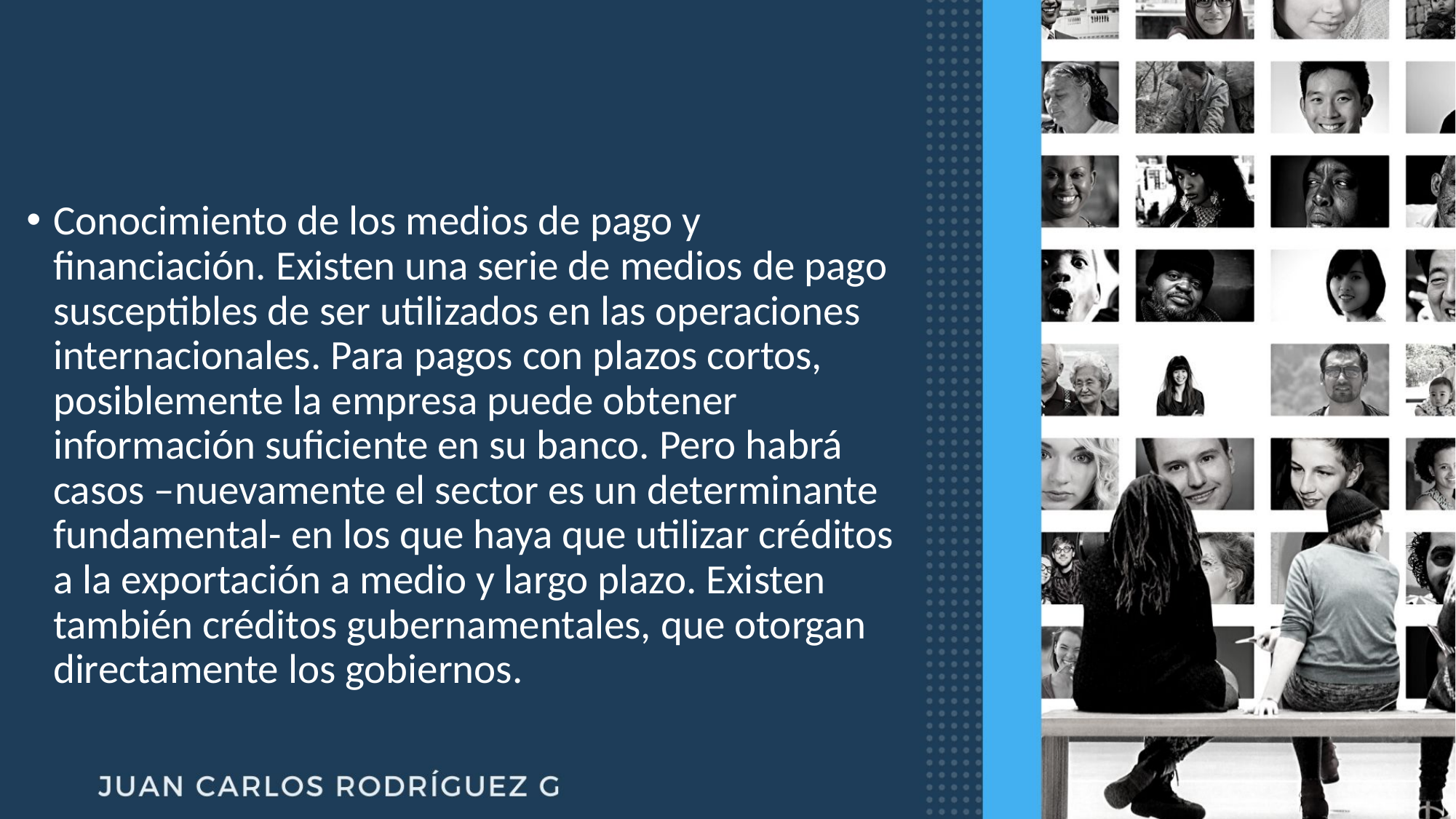

#
Conocimiento de los medios de pago y financiación. Existen una serie de medios de pago susceptibles de ser utilizados en las operaciones internacionales. Para pagos con plazos cortos, posiblemente la empresa puede obtener información suficiente en su banco. Pero habrá casos –nuevamente el sector es un determinante fundamental- en los que haya que utilizar créditos a la exportación a medio y largo plazo. Existen también créditos gubernamentales, que otorgan directamente los gobiernos.